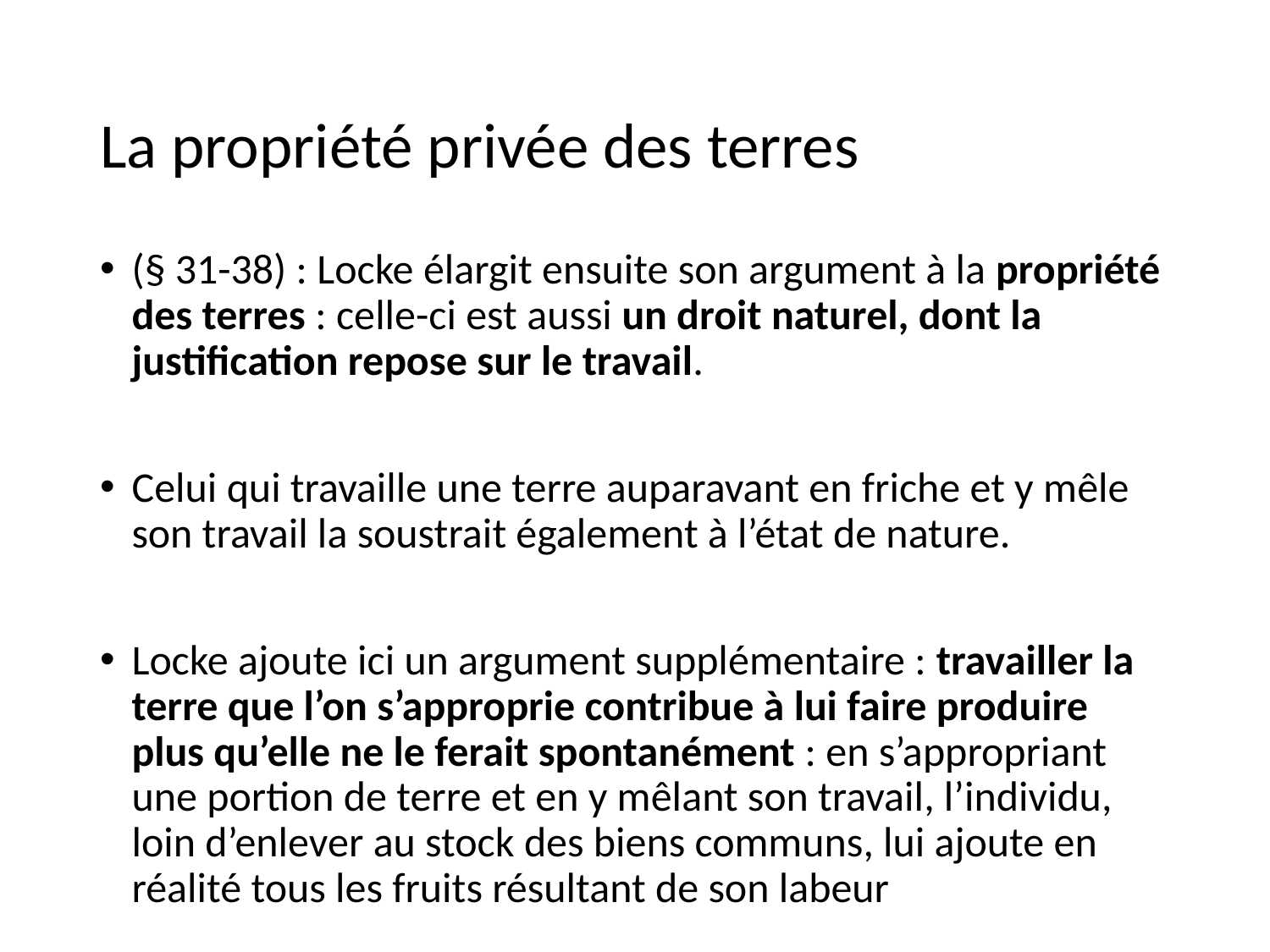

# La propriété privée des terres
(§ 31-38) : Locke élargit ensuite son argument à la propriété des terres : celle-ci est aussi un droit naturel, dont la justification repose sur le travail.

Celui qui travaille une terre auparavant en friche et y mêle son travail la soustrait également à l’état de nature.

Locke ajoute ici un argument supplémentaire : travailler la terre que l’on s’approprie contribue à lui faire produire plus qu’elle ne le ferait spontanément : en s’appropriant une portion de terre et en y mêlant son travail, l’individu, loin d’enlever au stock des biens communs, lui ajoute en réalité tous les fruits résultant de son labeur